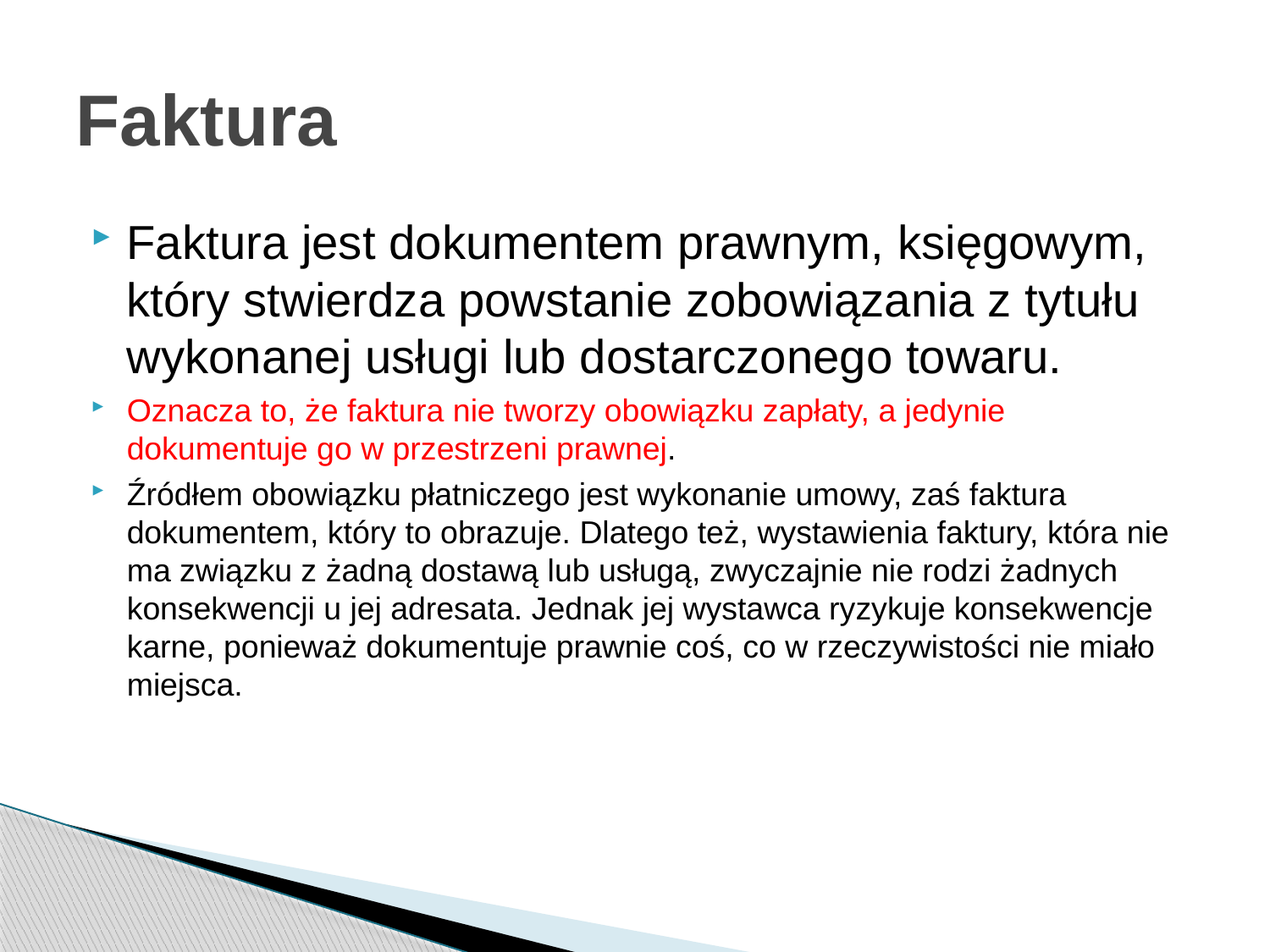

# Faktura
Faktura jest dokumentem prawnym, księgowym, który stwierdza powstanie zobowiązania z tytułu wykonanej usługi lub dostarczonego towaru.
Oznacza to, że faktura nie tworzy obowiązku zapłaty, a jedynie dokumentuje go w przestrzeni prawnej.
Źródłem obowiązku płatniczego jest wykonanie umowy, zaś faktura dokumentem, który to obrazuje. Dlatego też, wystawienia faktury, która nie ma związku z żadną dostawą lub usługą, zwyczajnie nie rodzi żadnych konsekwencji u jej adresata. Jednak jej wystawca ryzykuje konsekwencje karne, ponieważ dokumentuje prawnie coś, co w rzeczywistości nie miało miejsca.